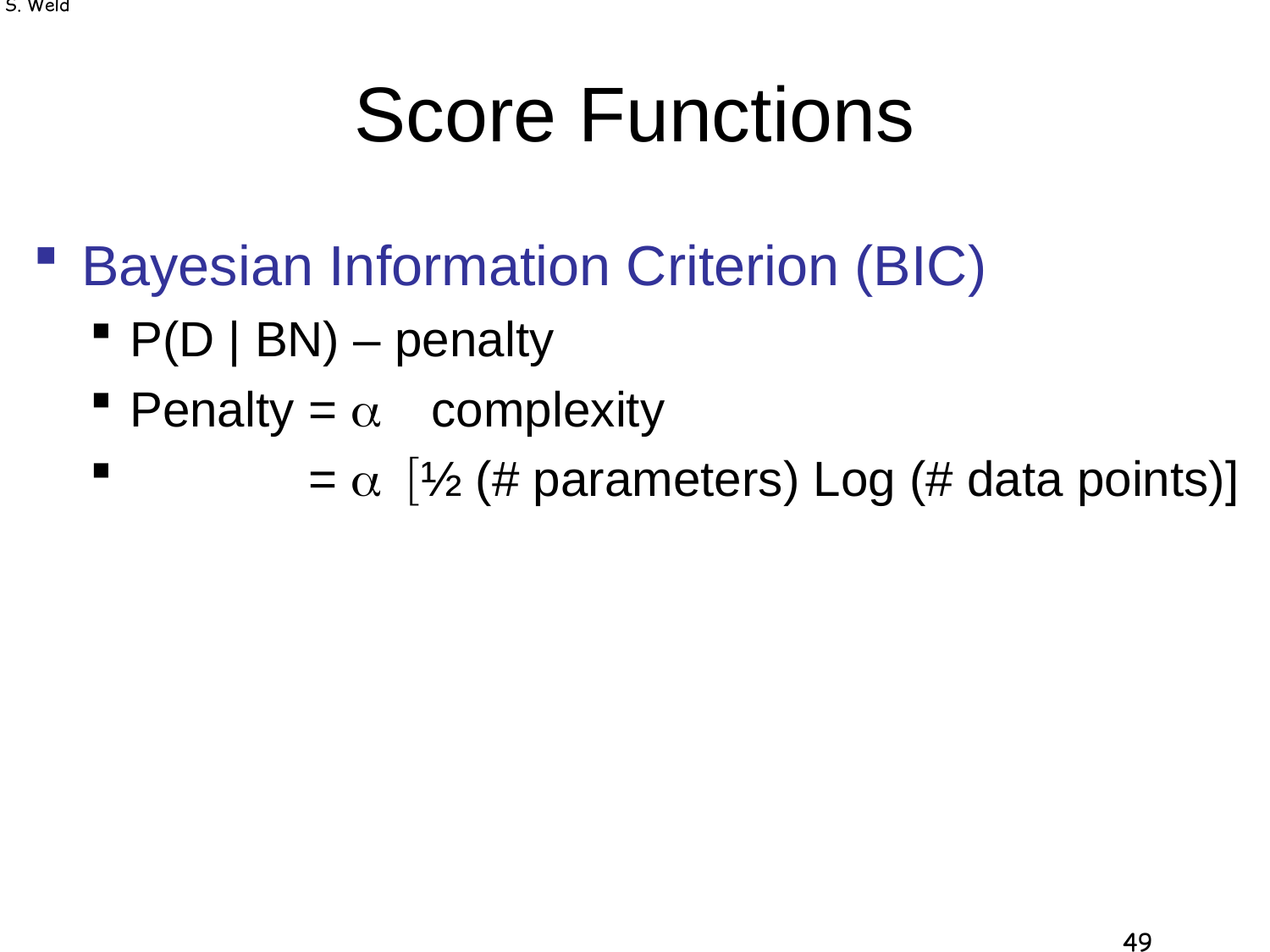

# Score Functions
Bayesian Information Criterion (BIC)
P(D | BN) – penalty
Penalty = α  complexity
Penalty = α [½ (# parameters) Log (# data points)]

© Daniel S. Weld
49